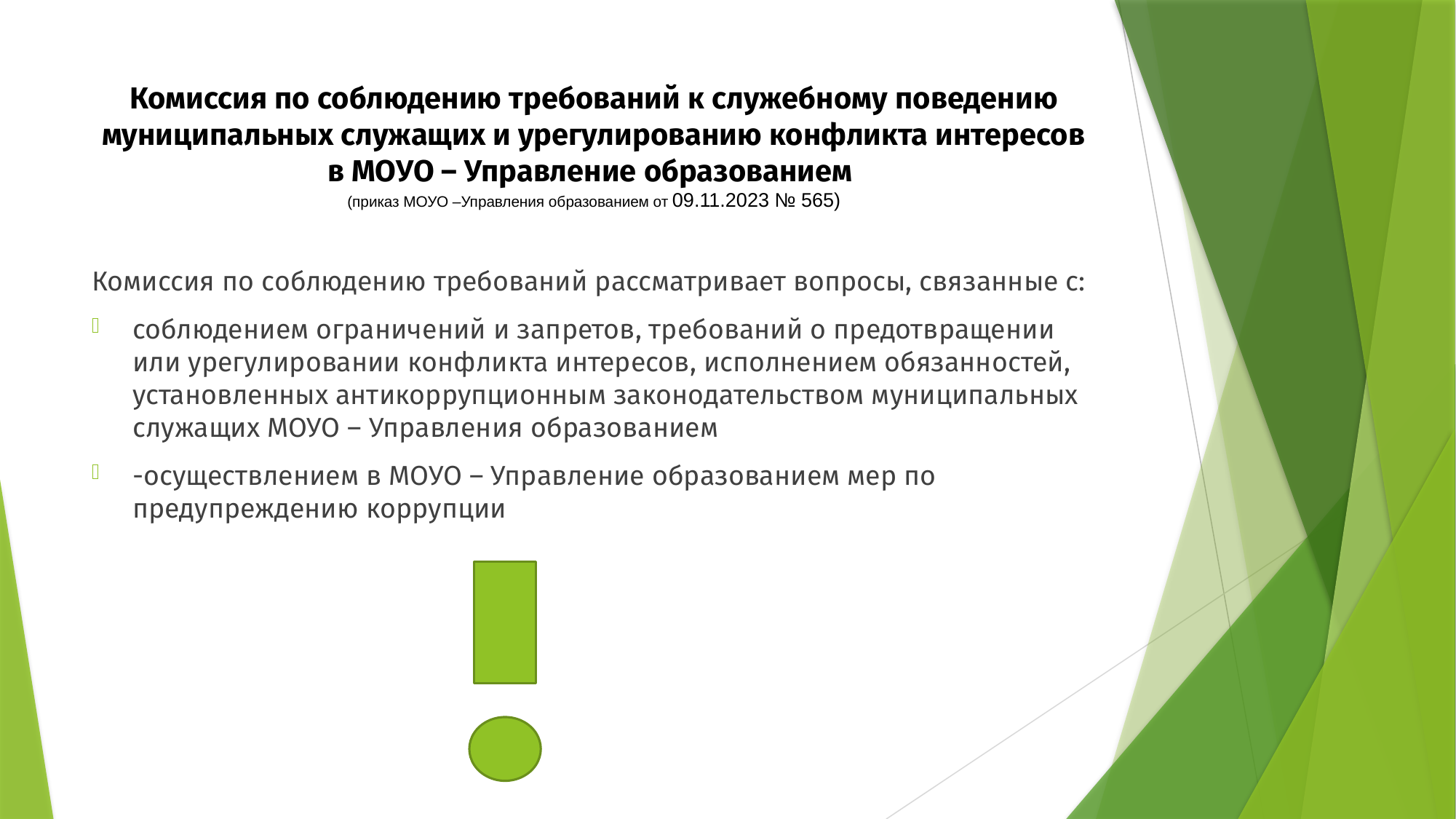

# Комиссия по соблюдению требований к служебному поведению муниципальных служащих и урегулированию конфликта интересов в МОУО – Управление образованием (приказ МОУО –Управления образованием от 09.11.2023 № 565)
Комиссия по соблюдению требований рассматривает вопросы, связанные с:
соблюдением ограничений и запретов, требований о предотвращении или урегулировании конфликта интересов, исполнением обязанностей, установленных антикоррупционным законодательством муниципальных служащих МОУО – Управления образованием
-осуществлением в МОУО – Управление образованием мер по предупреждению коррупции